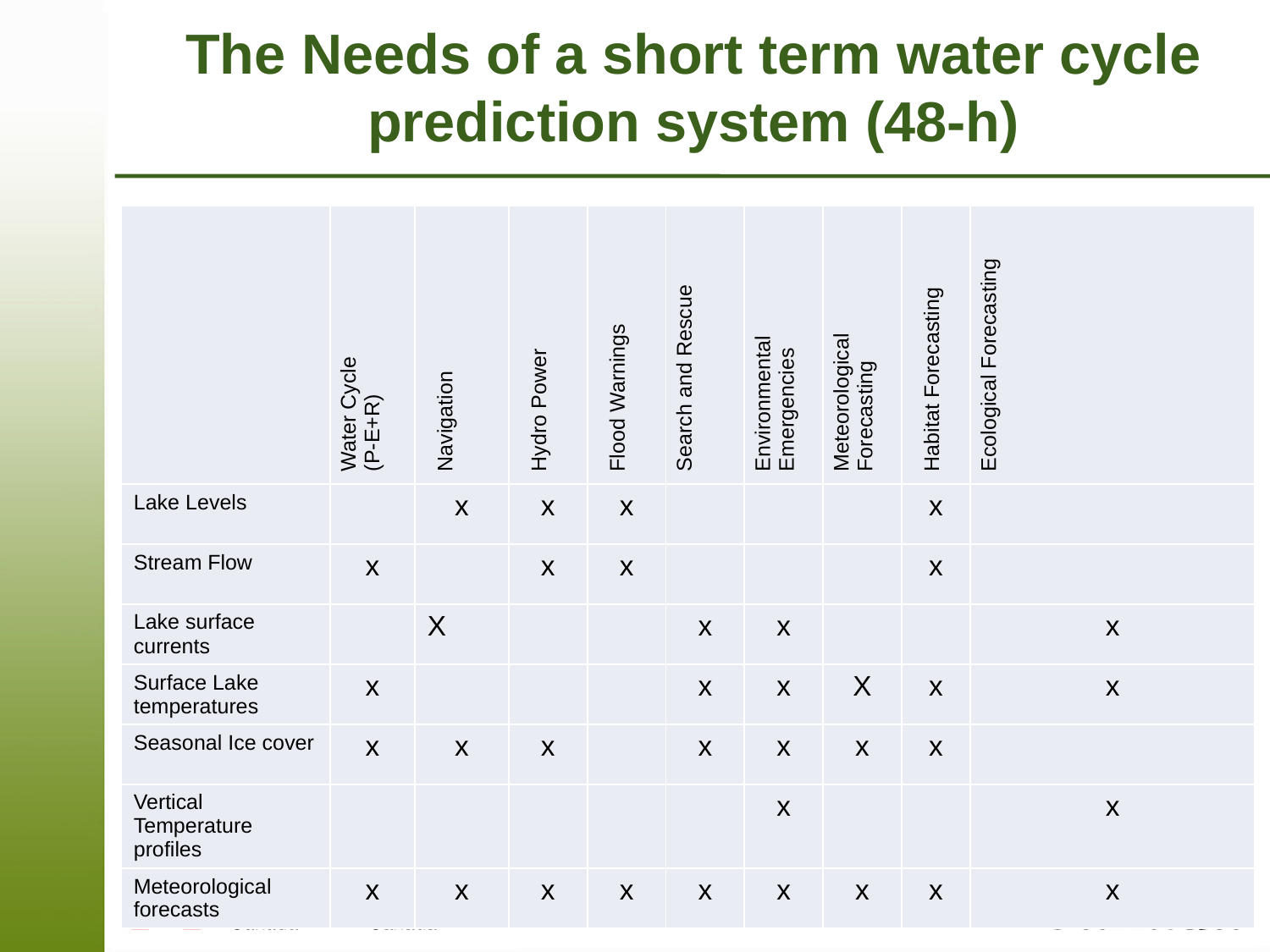

The Needs of a short term water cycle prediction system (48-h)
|  | Water Cycle (P-E+R) | Navigation | Hydro Power | Flood Warnings | Search and Rescue | Environmental Emergencies | Meteorological Forecasting | Habitat Forecasting | Ecological Forecasting |
| --- | --- | --- | --- | --- | --- | --- | --- | --- | --- |
| Lake Levels |  | x | x | x |  |  |  | x |  |
| Stream Flow | x |  | x | x |  |  |  | x |  |
| Lake surface currents |  | X |  |  | x | x |  |  | x |
| Surface Lake temperatures | x |  |  |  | x | x | X | x | x |
| Seasonal Ice cover | x | x | x |  | x | x | x | x |  |
| Vertical Temperature profiles |  |  |  |  |  | x |  |  | x |
| Meteorological forecasts | x | x | x | x | x | x | x | x | x |